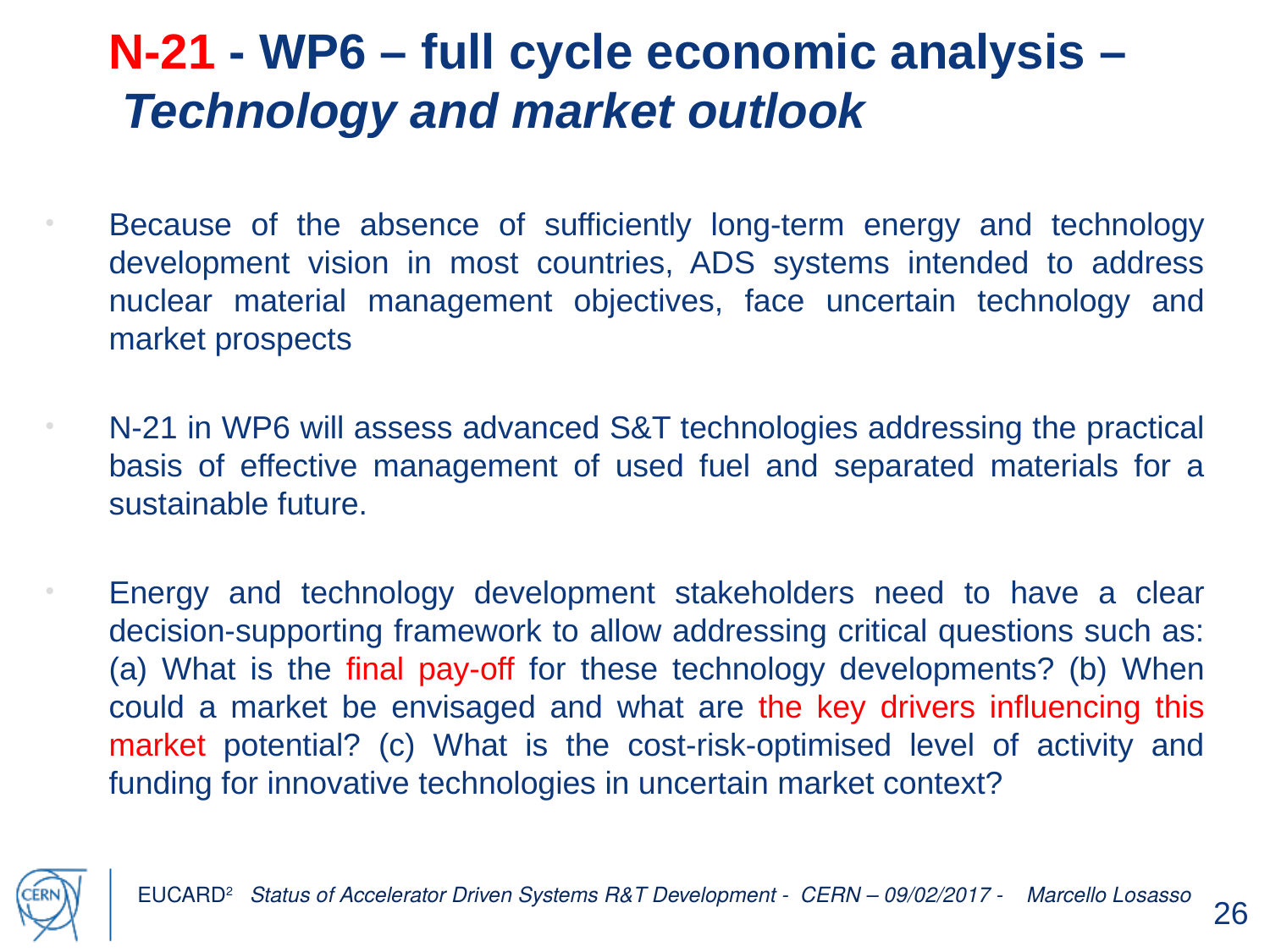

N-21 - WP6 – full cycle economic analysis –
 Technology and market outlook
Because of the absence of sufficiently long-term energy and technology development vision in most countries, ADS systems intended to address nuclear material management objectives, face uncertain technology and market prospects

N-21 in WP6 will assess advanced S&T technologies addressing the practical basis of effective management of used fuel and separated materials for a sustainable future.

Energy and technology development stakeholders need to have a clear decision-supporting framework to allow addressing critical questions such as: (a) What is the final pay-off for these technology developments? (b) When could a market be envisaged and what are the key drivers influencing this market potential? (c) What is the cost-risk-optimised level of activity and funding for innovative technologies in uncertain market context?
26